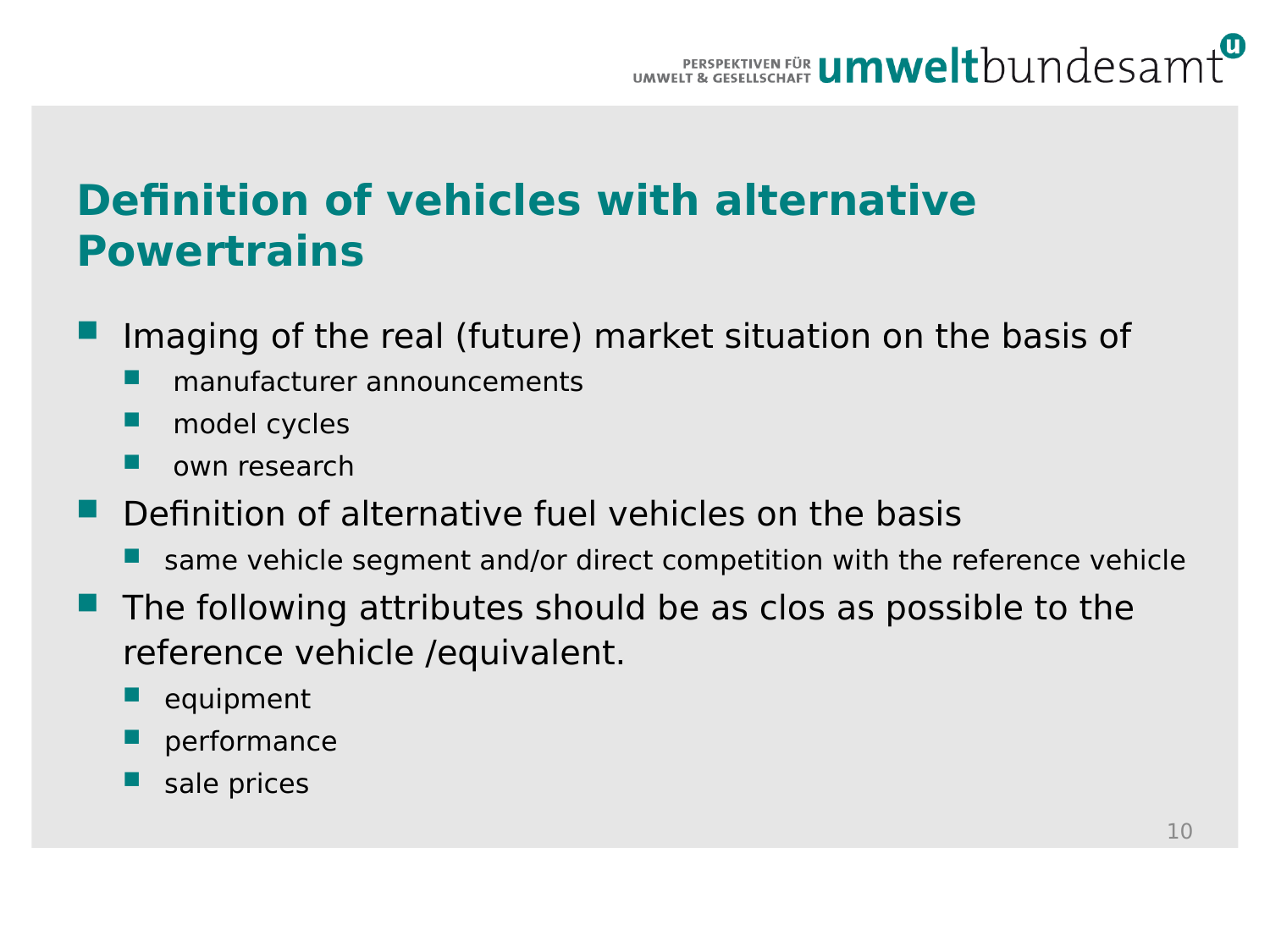

# Definition of vehicles with alternative Powertrains
Imaging of the real (future) market situation on the basis of
 manufacturer announcements
 model cycles
 own research
Definition of alternative fuel vehicles on the basis
same vehicle segment and/or direct competition with the reference vehicle
The following attributes should be as clos as possible to the reference vehicle /equivalent.
equipment
performance
sale prices
10